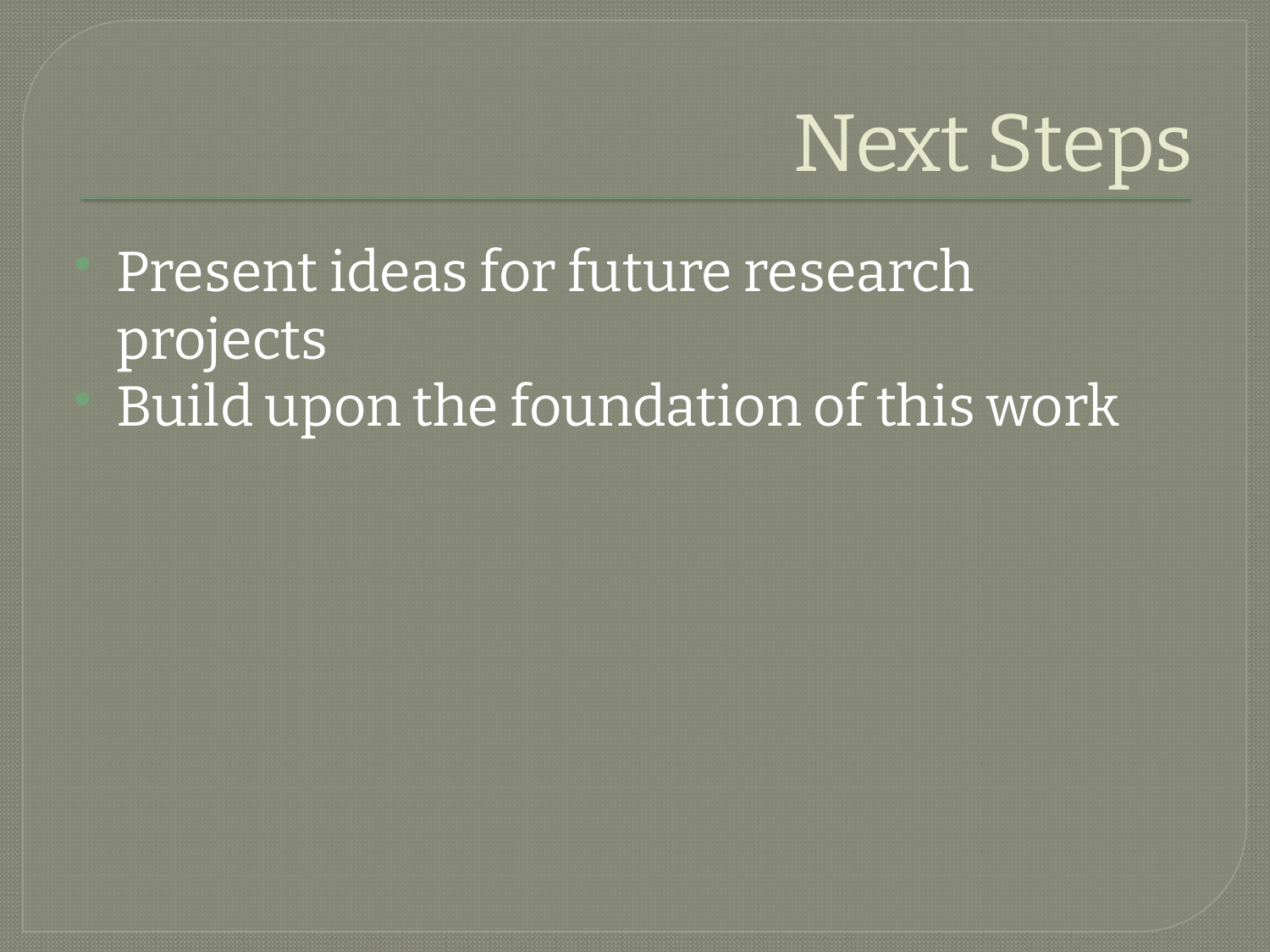

# Next Steps
Present ideas for future research projects
Build upon the foundation of this work